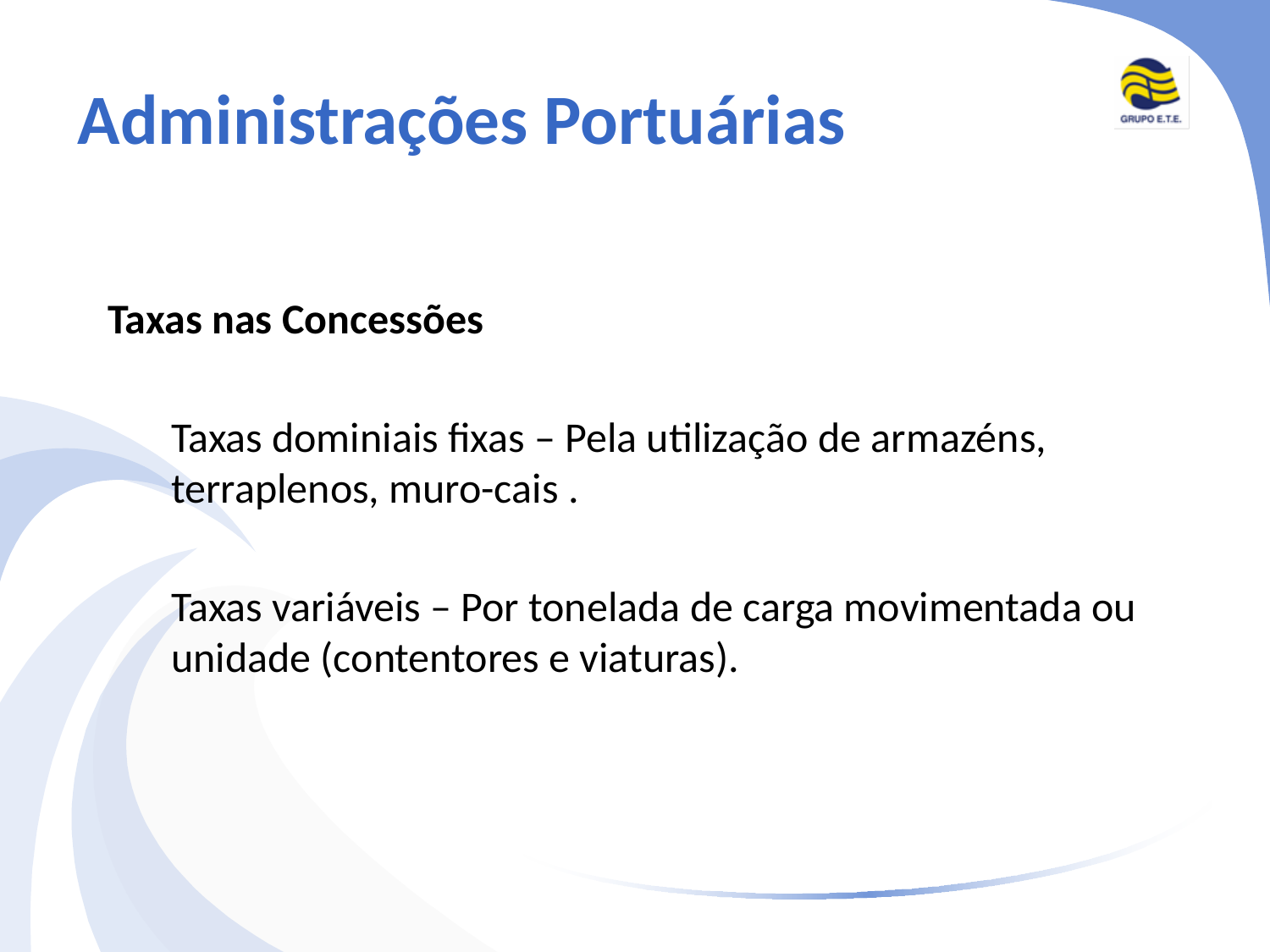

# Administrações Portuárias

Taxas nas Concessões

  	Taxas dominiais fixas – Pela utilização de armazéns,  terraplenos, muro-cais .

	Taxas variáveis – Por tonelada de carga movimentada ou unidade (contentores e viaturas).